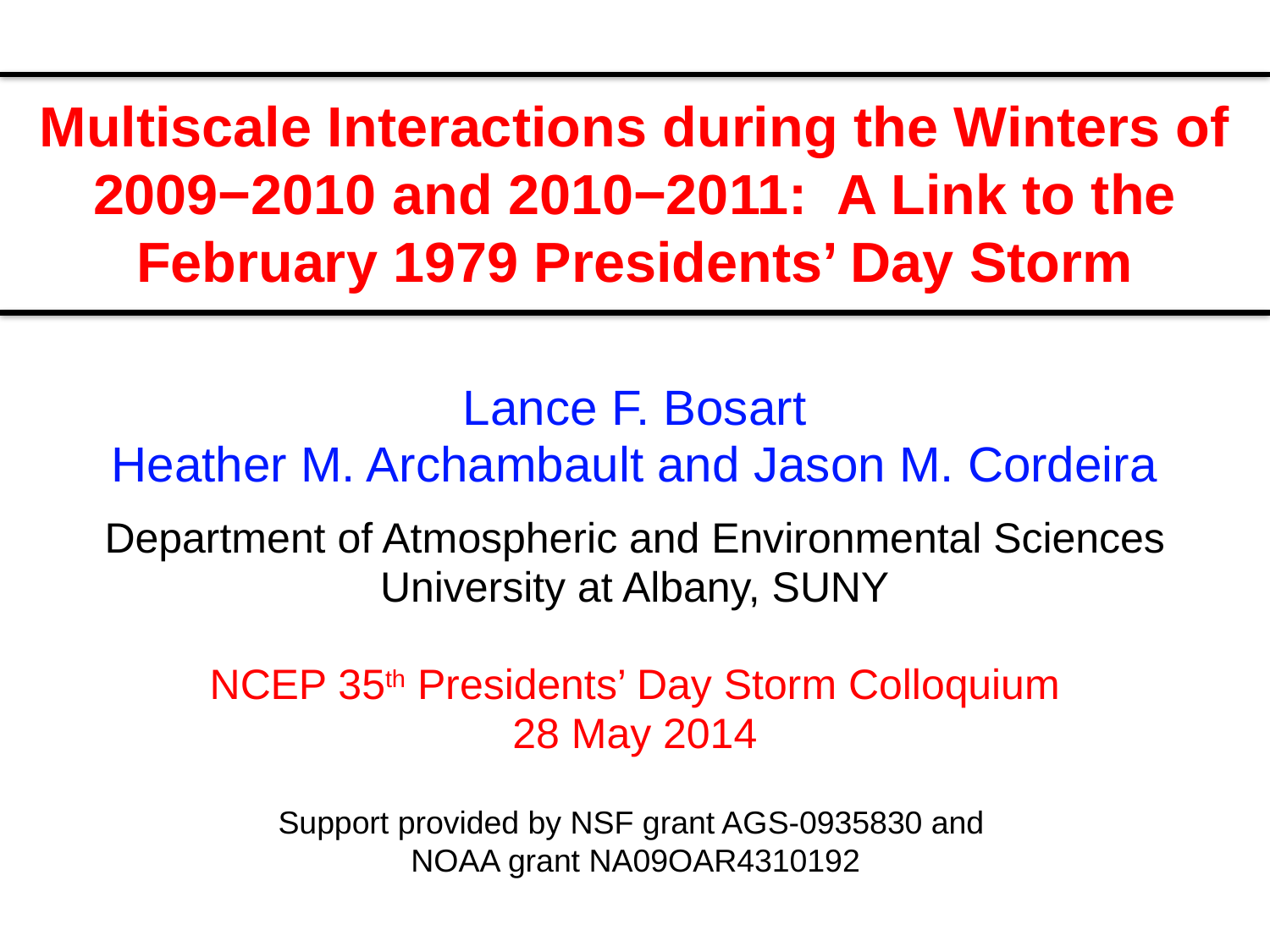

# Multiscale Interactions during the Winters of 2009−2010 and 2010−2011:  A Link to the February 1979 Presidents’ Day Storm
Lance F. Bosart
Heather M. Archambault and Jason M. Cordeira
Department of Atmospheric and Environmental Sciences
University at Albany, SUNY

NCEP 35th Presidents’ Day Storm Colloquium
28 May 2014
Support provided by NSF grant AGS-0935830 and
NOAA grant NA09OAR4310192